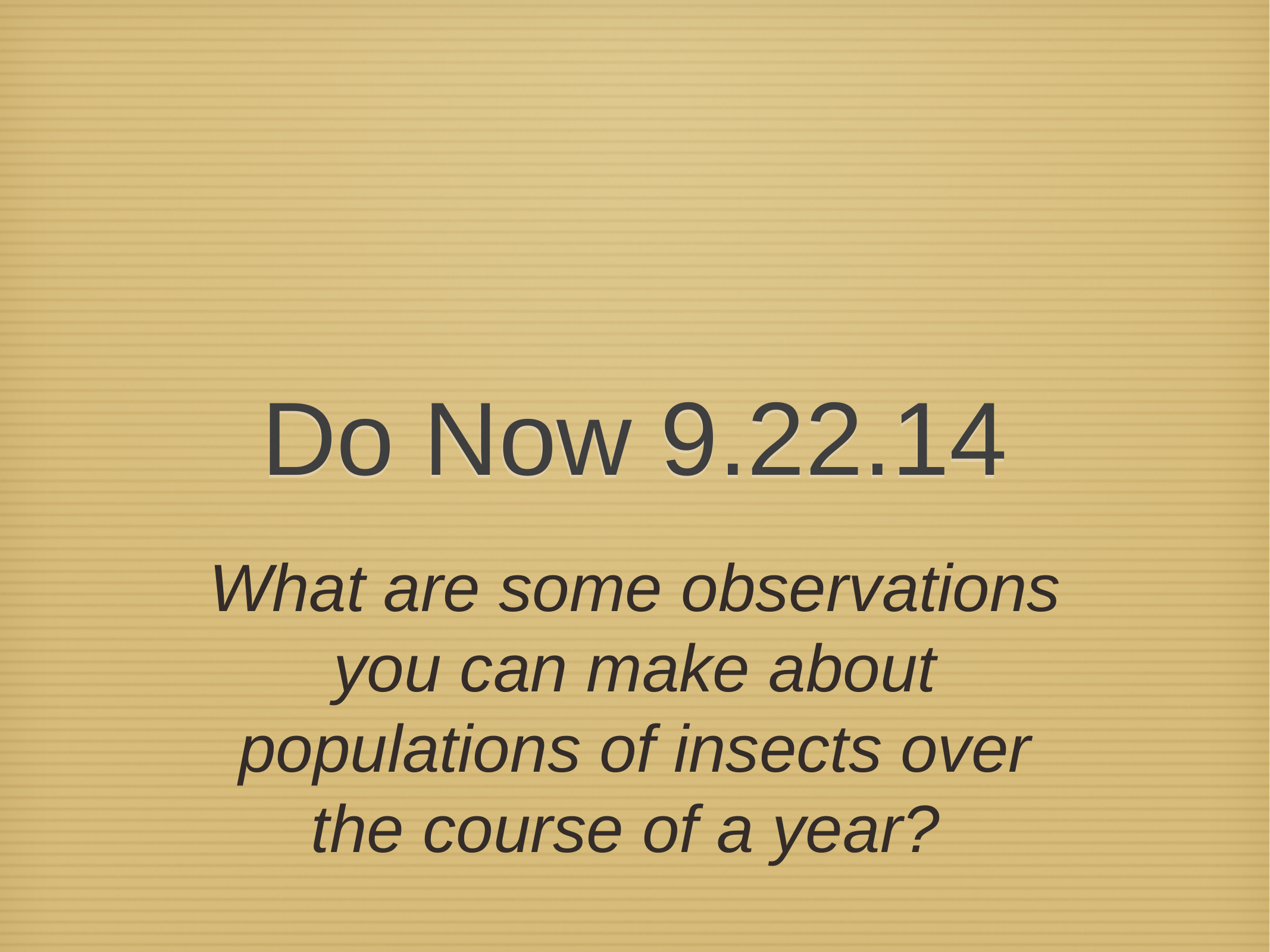

# Do Now 9.22.14
What are some observations you can make about populations of insects over the course of a year?